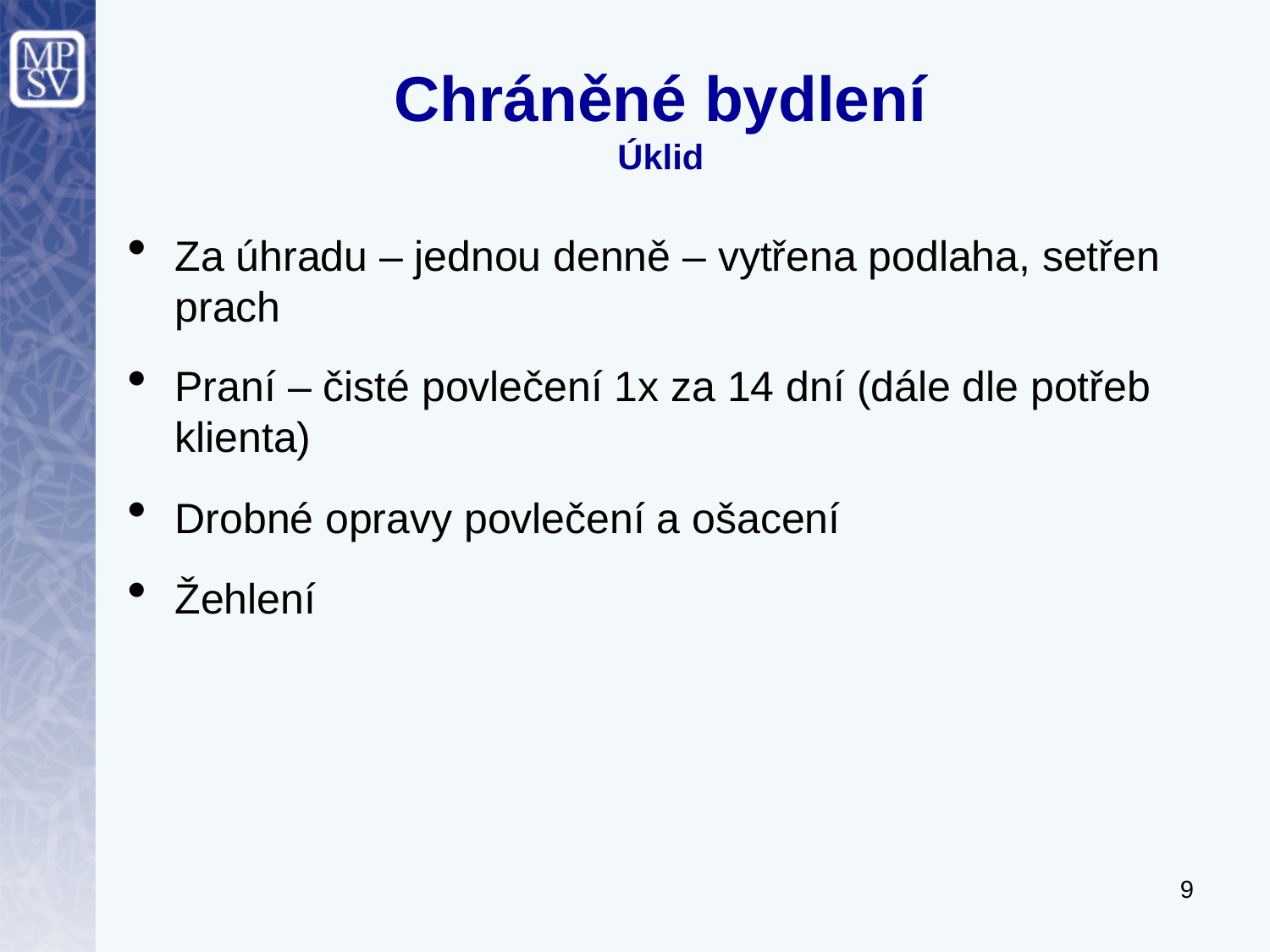

# Chráněné bydlení Úklid
Za úhradu – jednou denně – vytřena podlaha, setřen prach
Praní – čisté povlečení 1x za 14 dní (dále dle potřeb klienta)
Drobné opravy povlečení a ošacení
Žehlení
9